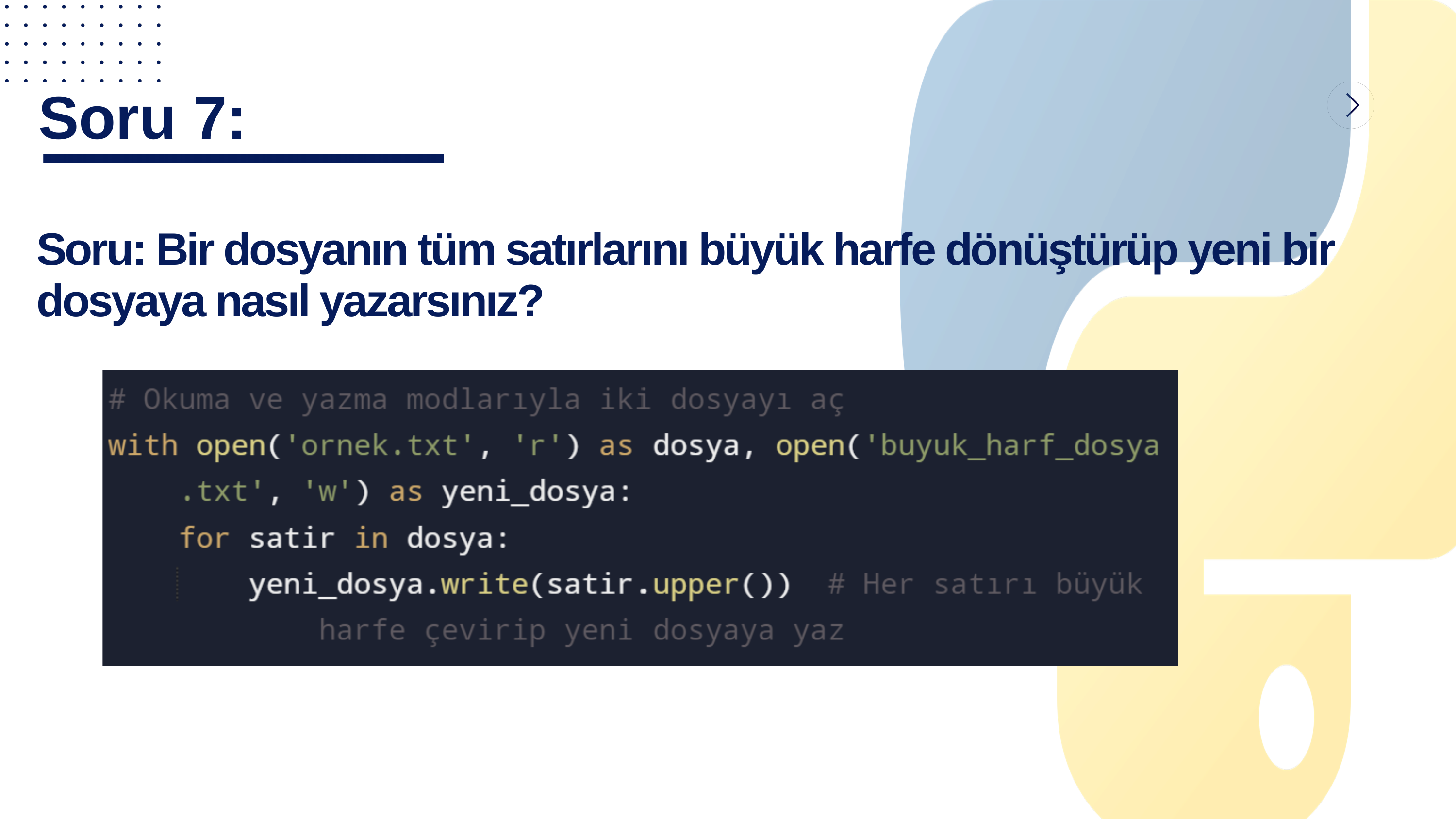

Soru 7:

Soru: Bir dosyanın tüm satırlarını büyük harfe dönüştürüp yeni bir dosyaya nasıl yazarsınız?